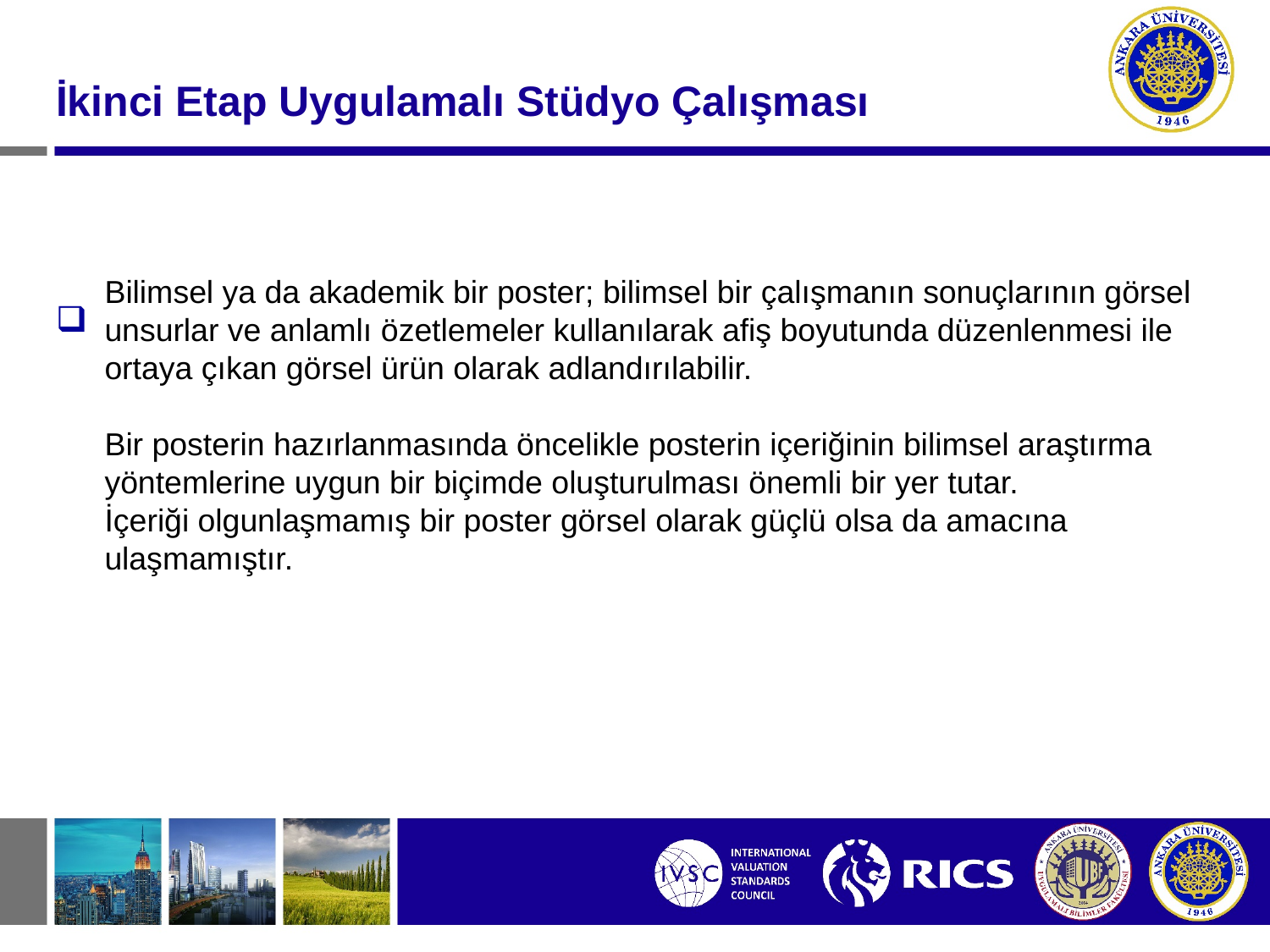

#
İkinci Etap Uygulamalı Stüdyo Çalışması

Bilimsel ya da akademik bir poster; bilimsel bir çalışmanın sonuçlarının görsel unsurlar ve anlamlı özetlemeler kullanılarak afiş boyutunda düzenlenmesi ile ortaya çıkan görsel ürün olarak adlandırılabilir.

Bir posterin hazırlanmasında öncelikle posterin içeriğinin bilimsel araştırma yöntemlerine uygun bir biçimde oluşturulması önemli bir yer tutar.
İçeriği olgunlaşmamış bir poster görsel olarak güçlü olsa da amacına ulaşmamıştır.